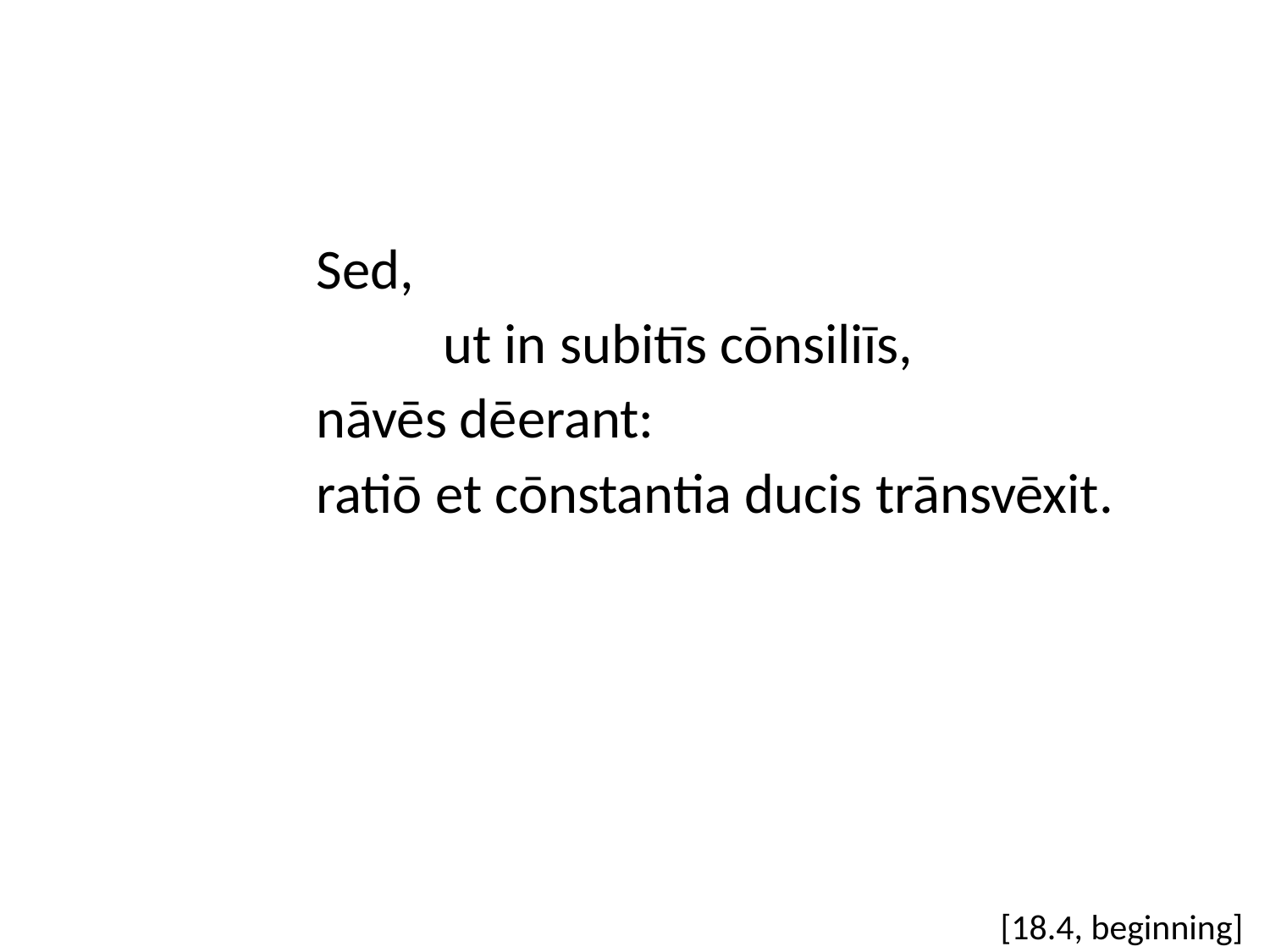

Sed,
	ut in subitīs cōnsiliīs,
nāvēs dēerant:
ratiō et cōnstantia ducis trānsvēxit.

[18.4, beginning]
#